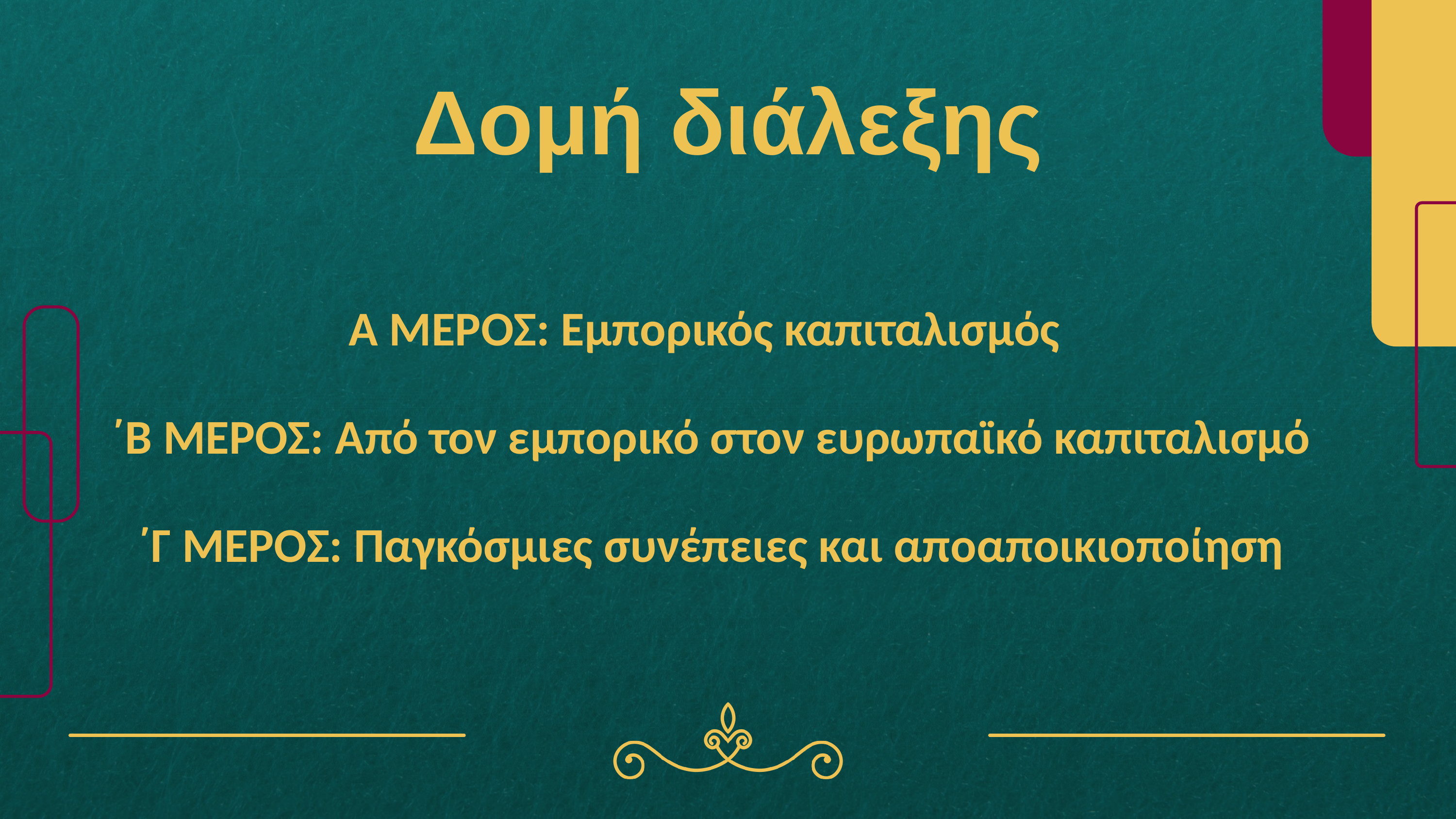

Δομή διάλεξης
Ά ΜΕΡΟΣ: Εμπορικός καπιταλισμός
΄Β ΜΕΡΟΣ: Από τον εμπορικό στον ευρωπαϊκό καπιταλισμό
΄Γ ΜΕΡΟΣ: Παγκόσμιες συνέπειες και αποαποικιοποίηση